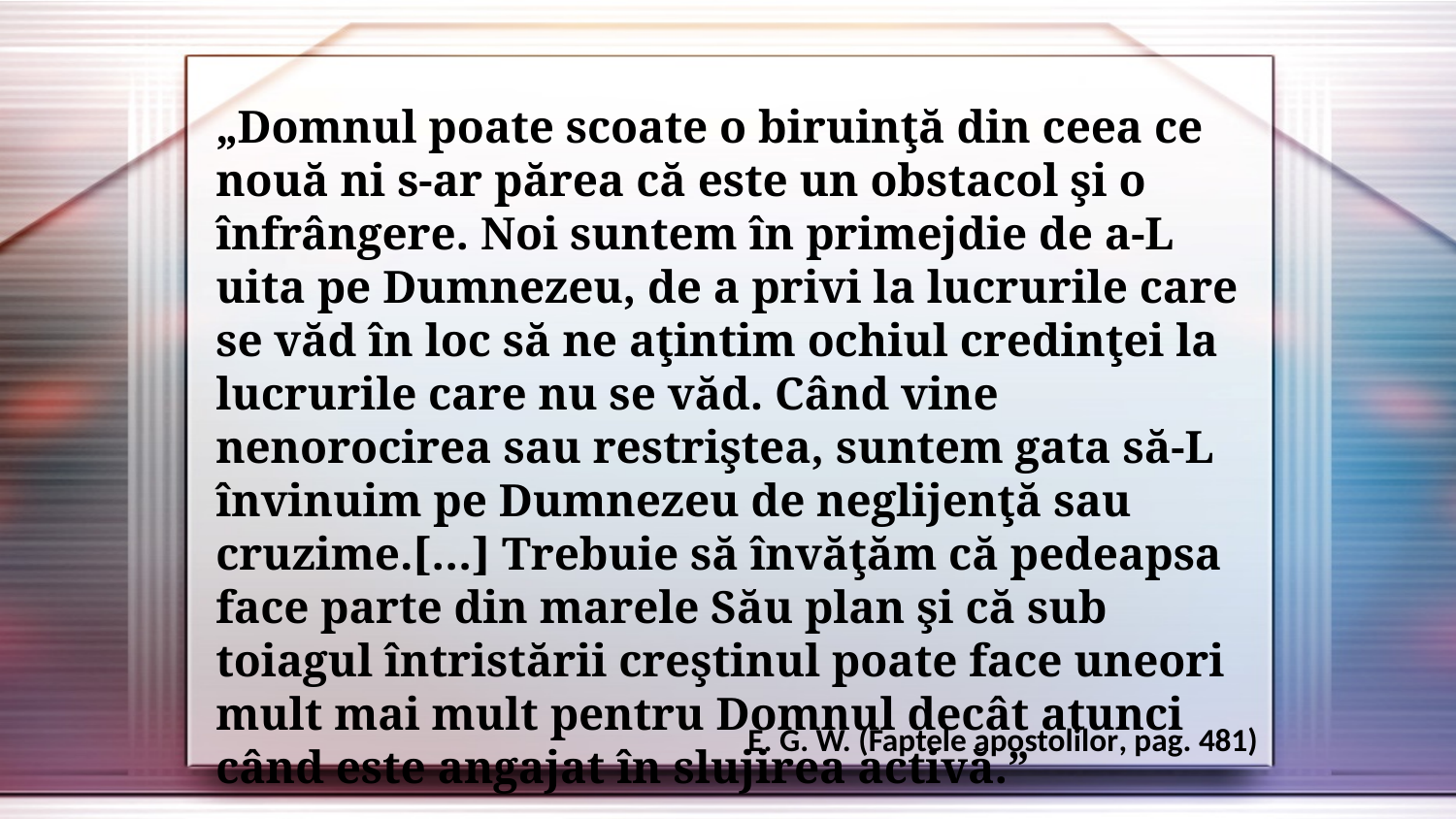

„Domnul poate scoate o biruinţă din ceea ce nouă ni s-ar părea că este un obstacol şi o înfrângere. Noi suntem în primejdie de a-L uita pe Dumnezeu, de a privi la lucrurile care se văd în loc să ne aţintim ochiul credinţei la lucrurile care nu se văd. Când vine nenorocirea sau restriştea, suntem gata să-L învinuim pe Dumnezeu de neglijenţă sau cruzime.[…] Trebuie să învăţăm că pedeapsa face parte din marele Său plan şi că sub toiagul întristării creştinul poate face uneori mult mai mult pentru Domnul decât atunci când este angajat în slujirea activă.”
E. G. W. (Faptele apostolilor, pag. 481)